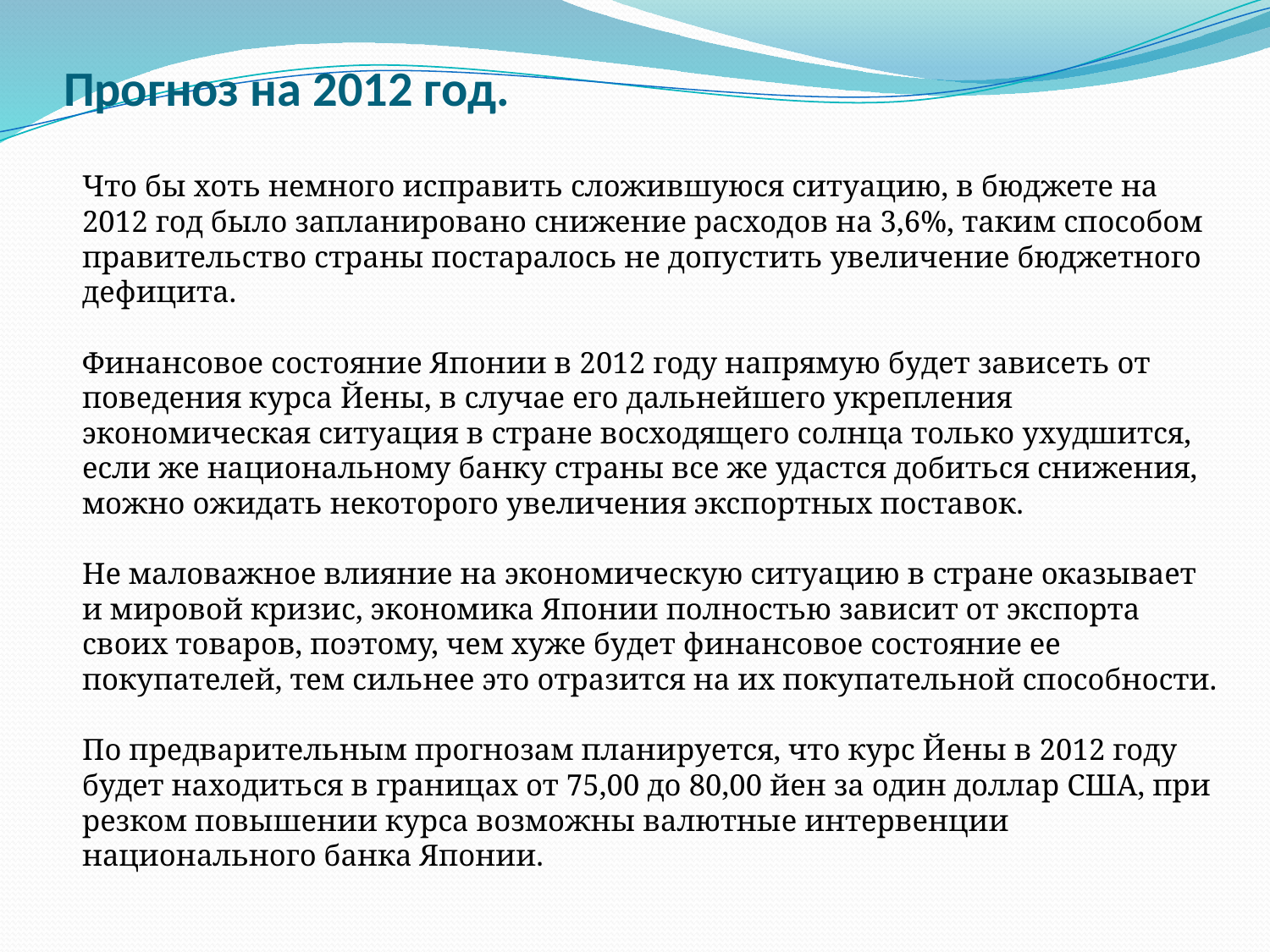

# Прогноз на 2012 год.
Что бы хоть немного исправить сложившуюся ситуацию, в бюджете на 2012 год было запланировано снижение расходов на 3,6%, таким способом правительство страны постаралось не допустить увеличение бюджетного дефицита.
Финансовое состояние Японии в 2012 году напрямую будет зависеть от поведения курса Йены, в случае его дальнейшего укрепления экономическая ситуация в стране восходящего солнца только ухудшится, если же национальному банку страны все же удастся добиться снижения, можно ожидать некоторого увеличения экспортных поставок.
Не маловажное влияние на экономическую ситуацию в стране оказывает и мировой кризис, экономика Японии полностью зависит от экспорта своих товаров, поэтому, чем хуже будет финансовое состояние ее покупателей, тем сильнее это отразится на их покупательной способности.
По предварительным прогнозам планируется, что курс Йены в 2012 году будет находиться в границах от 75,00 до 80,00 йен за один доллар США, при резком повышении курса возможны валютные интервенции национального банка Японии.